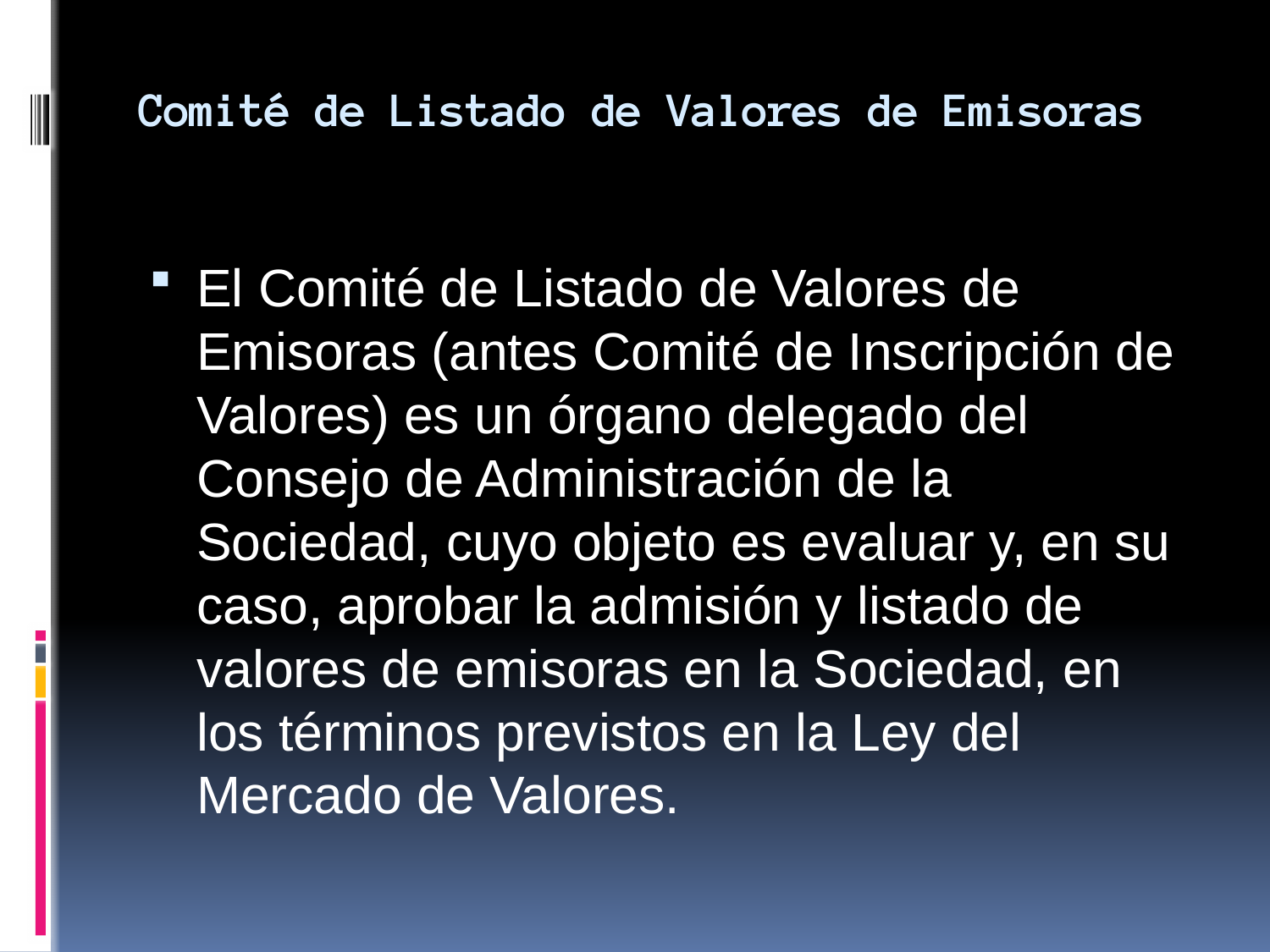

# Comité de Listado de Valores de Emisoras
El Comité de Listado de Valores de Emisoras (antes Comité de Inscripción de Valores) es un órgano delegado del Consejo de Administración de la Sociedad, cuyo objeto es evaluar y, en su caso, aprobar la admisión y listado de valores de emisoras en la Sociedad, en los términos previstos en la Ley del Mercado de Valores.